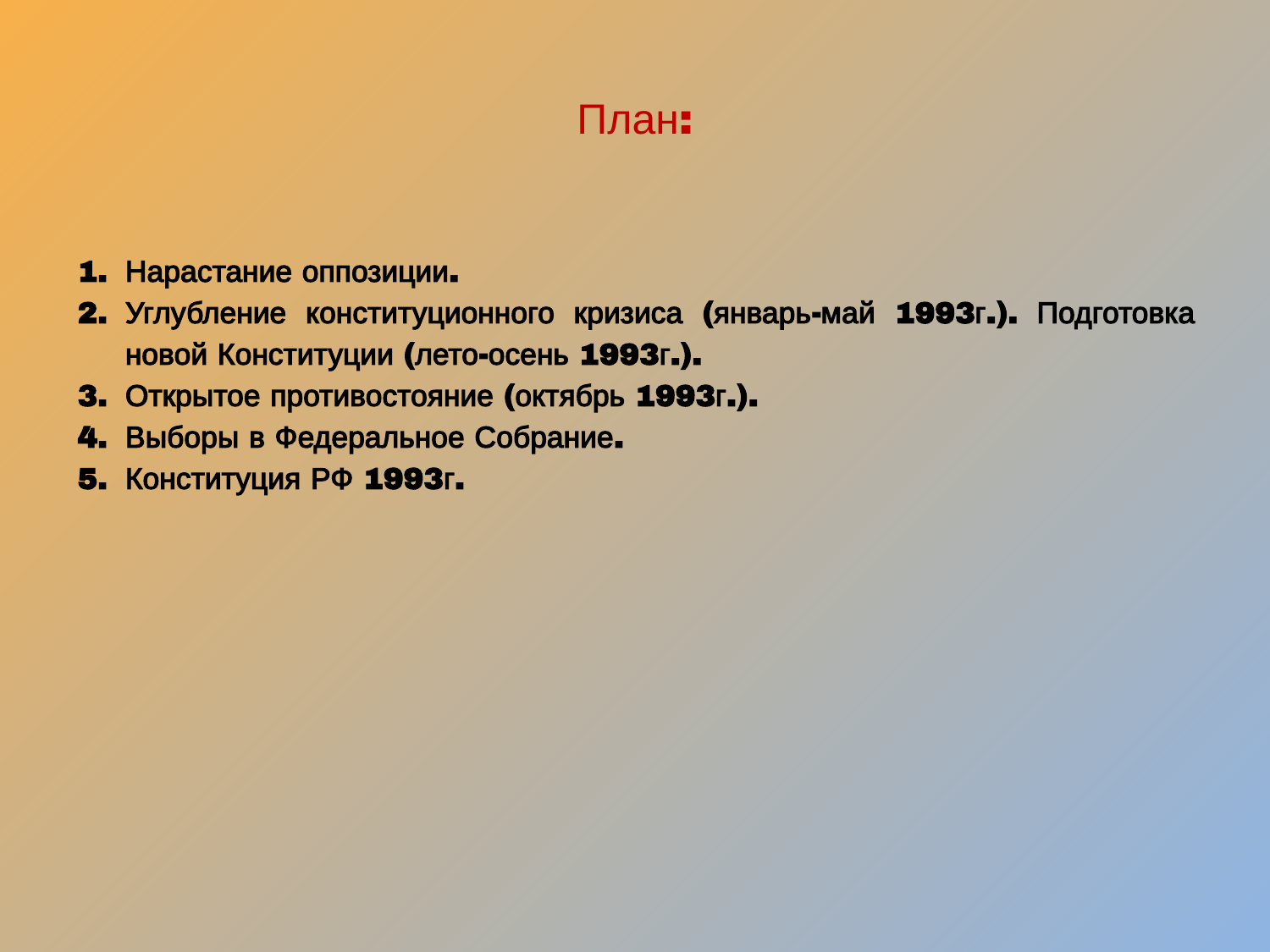

# План:
Нарастание оппозиции.
Углубление конституционного кризиса (январь-май 1993г.). Подготовка новой Конституции (лето-осень 1993г.).
Открытое противостояние (октябрь 1993г.).
Выборы в Федеральное Собрание.
Конституция РФ 1993г.